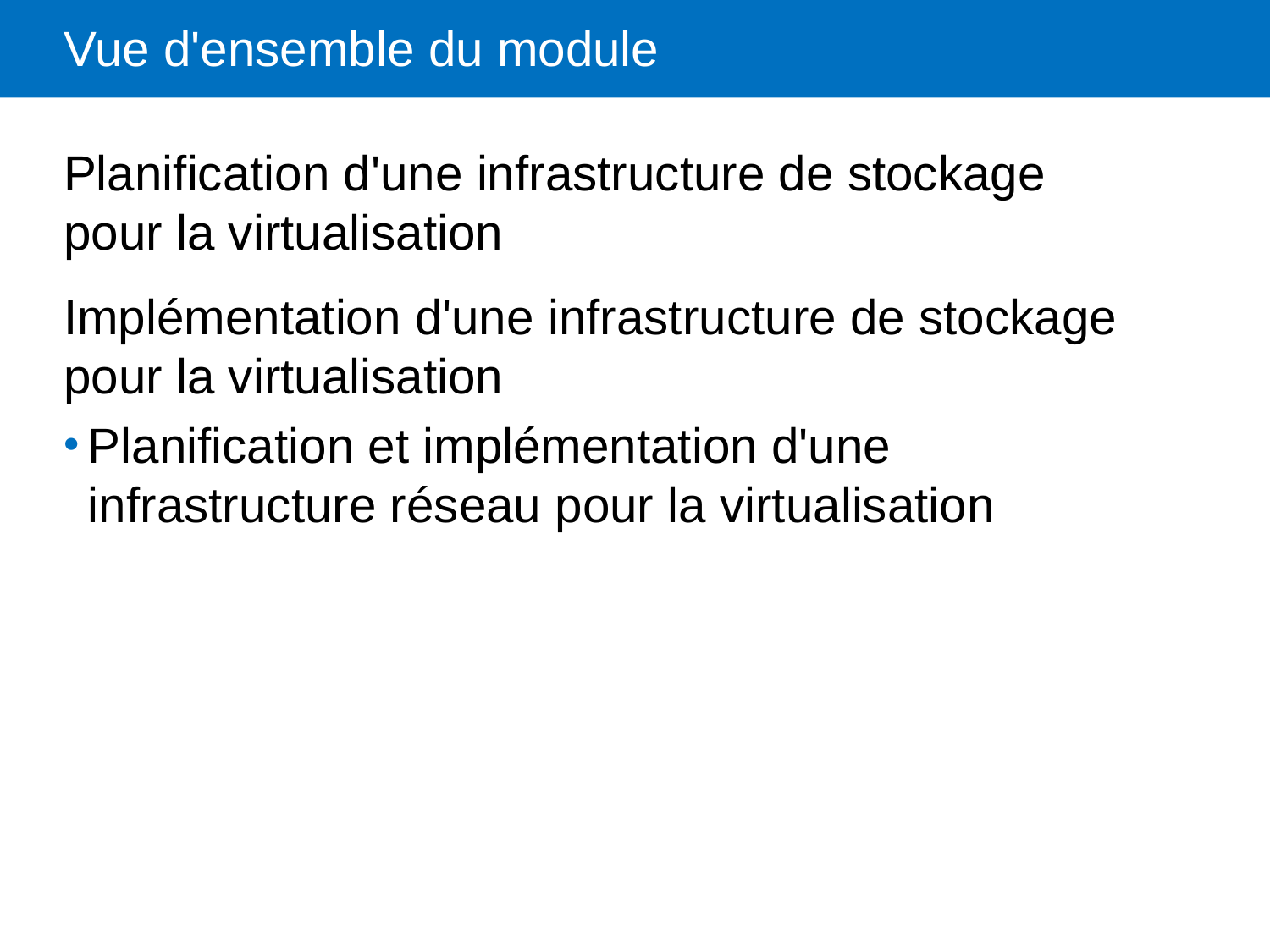

# Vue d'ensemble du module
Planification d'une infrastructure de stockage pour la virtualisation
Implémentation d'une infrastructure de stockage pour la virtualisation
Planification et implémentation d'une infrastructure réseau pour la virtualisation